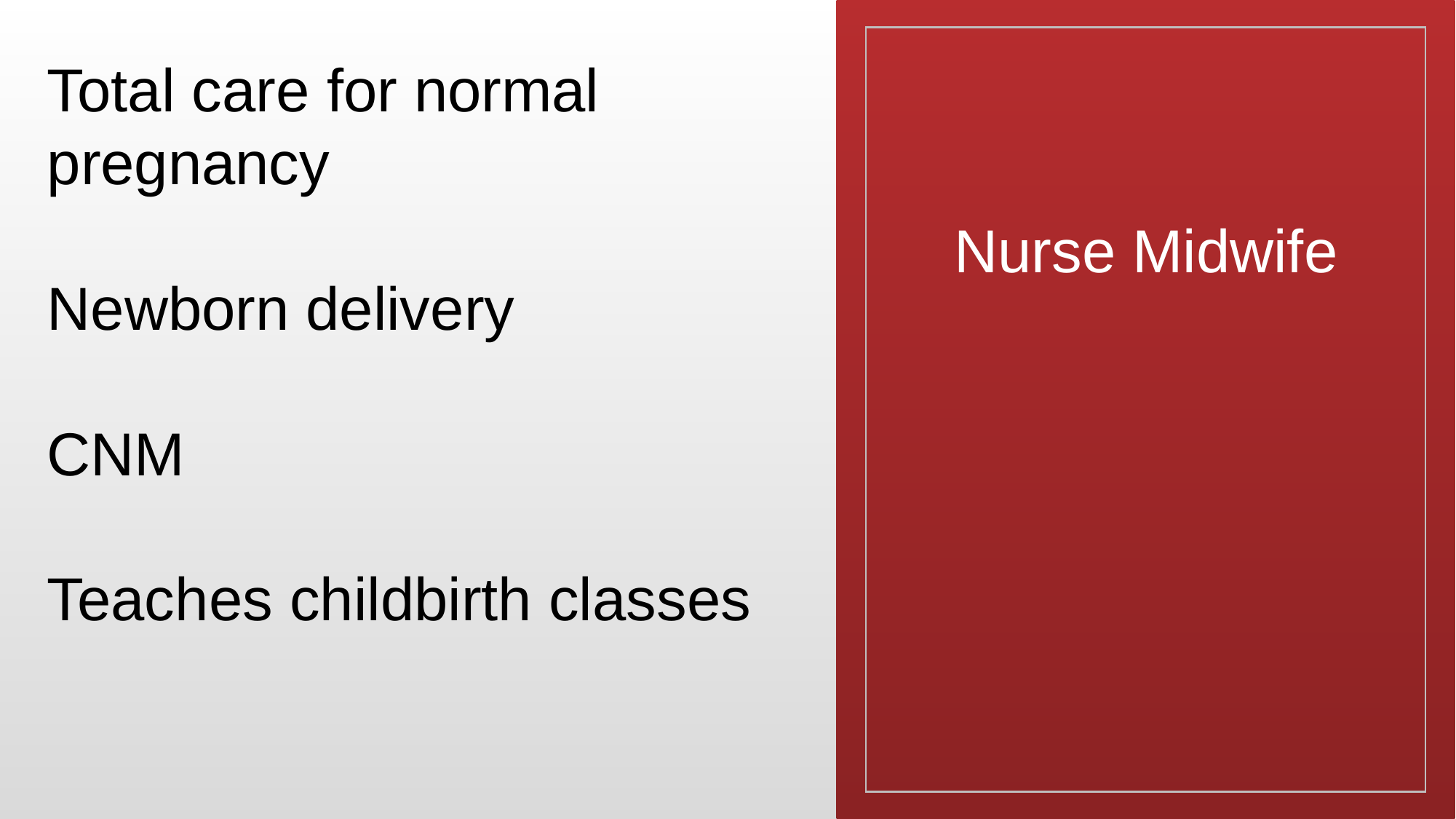

Total care for normal pregnancy

Newborn delivery

CNM

Teaches childbirth classes

# Nurse Midwife